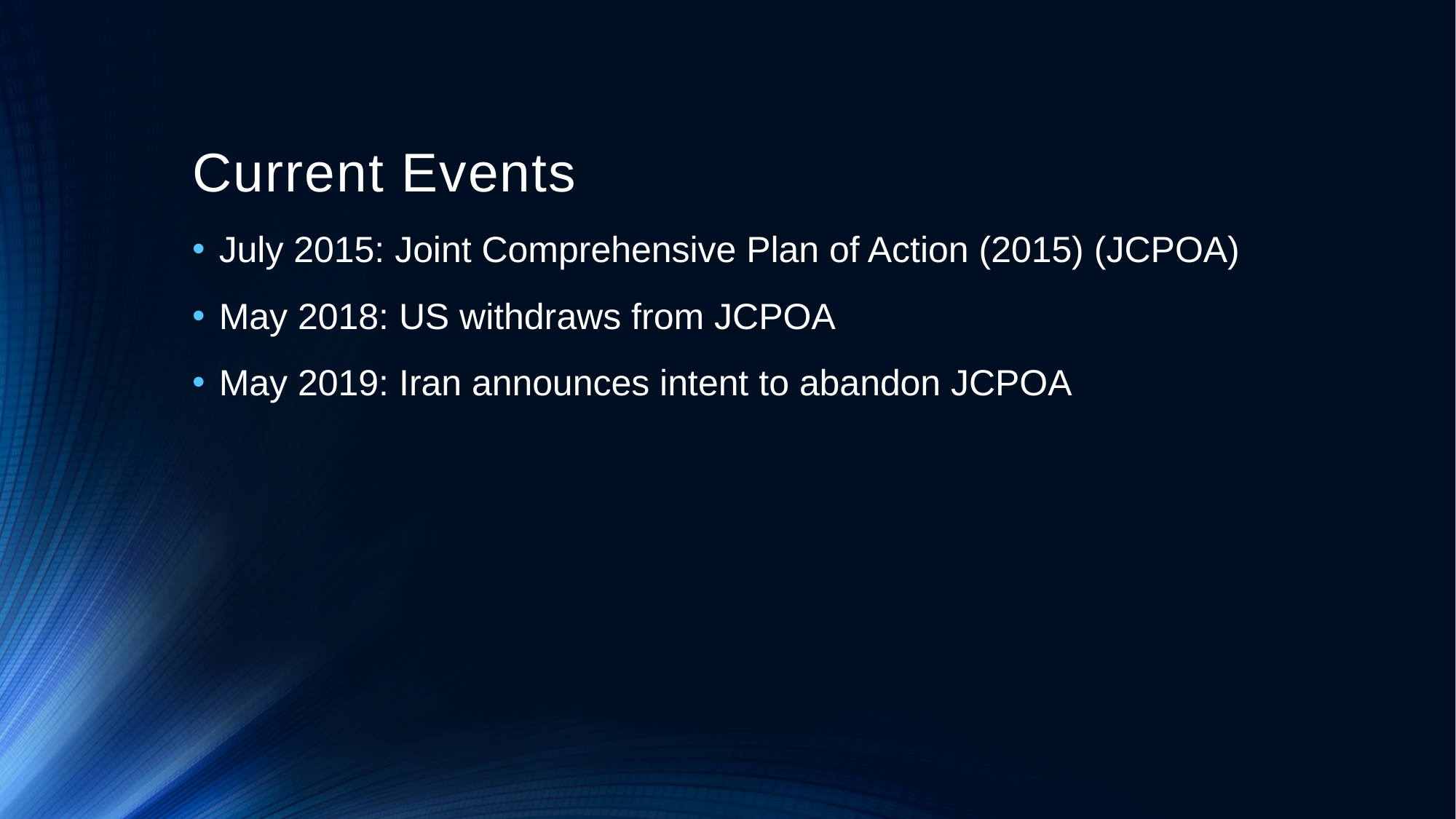

# Current Events
July 2015: Joint Comprehensive Plan of Action (2015) (JCPOA)
May 2018: US withdraws from JCPOA
May 2019: Iran announces intent to abandon JCPOA